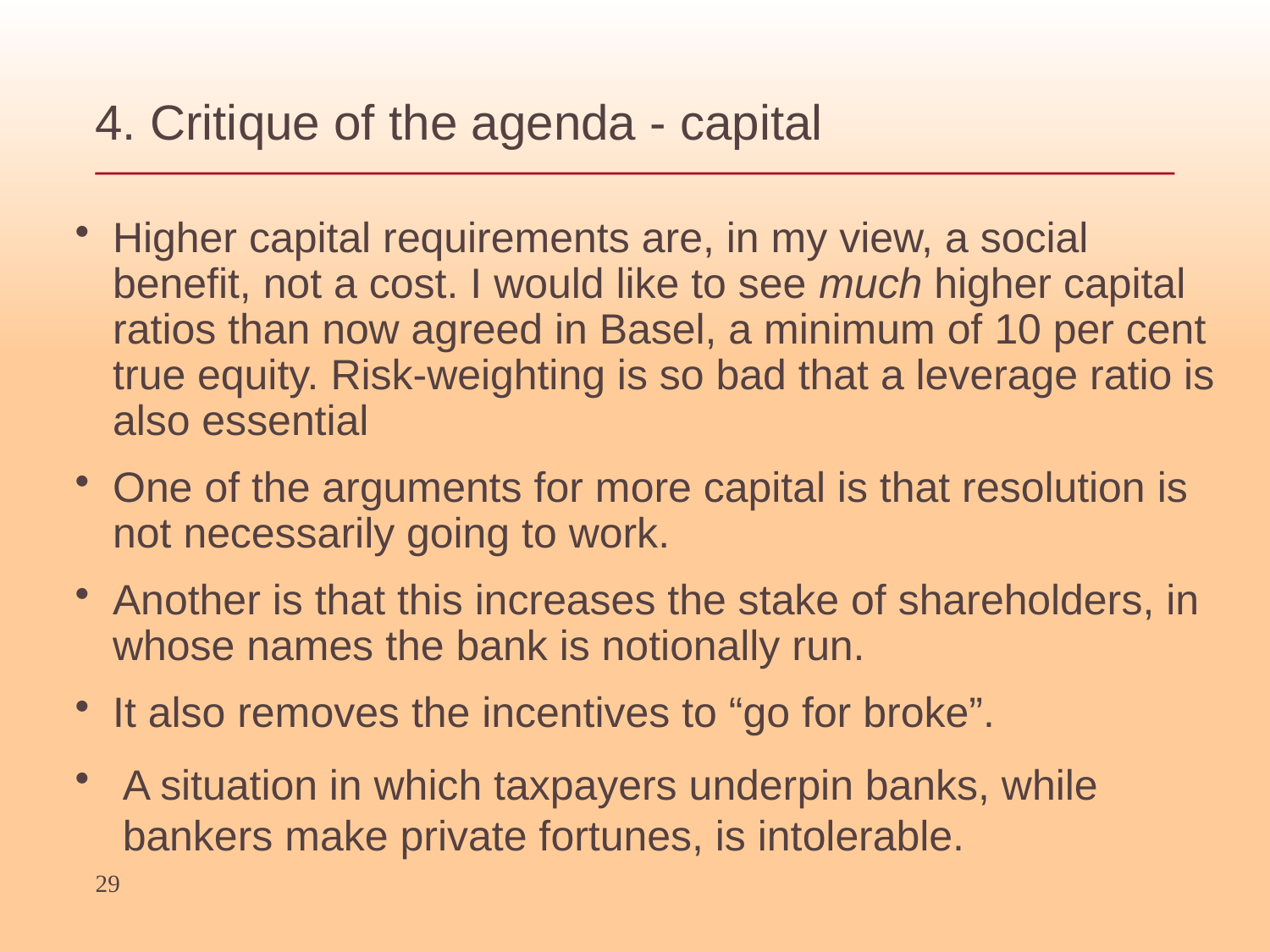

4. Critique of the agenda - capital
Higher capital requirements are, in my view, a social benefit, not a cost. I would like to see much higher capital ratios than now agreed in Basel, a minimum of 10 per cent true equity. Risk-weighting is so bad that a leverage ratio is also essential
One of the arguments for more capital is that resolution is not necessarily going to work.
Another is that this increases the stake of shareholders, in whose names the bank is notionally run.
It also removes the incentives to “go for broke”.
A situation in which taxpayers underpin banks, while bankers make private fortunes, is intolerable.

29